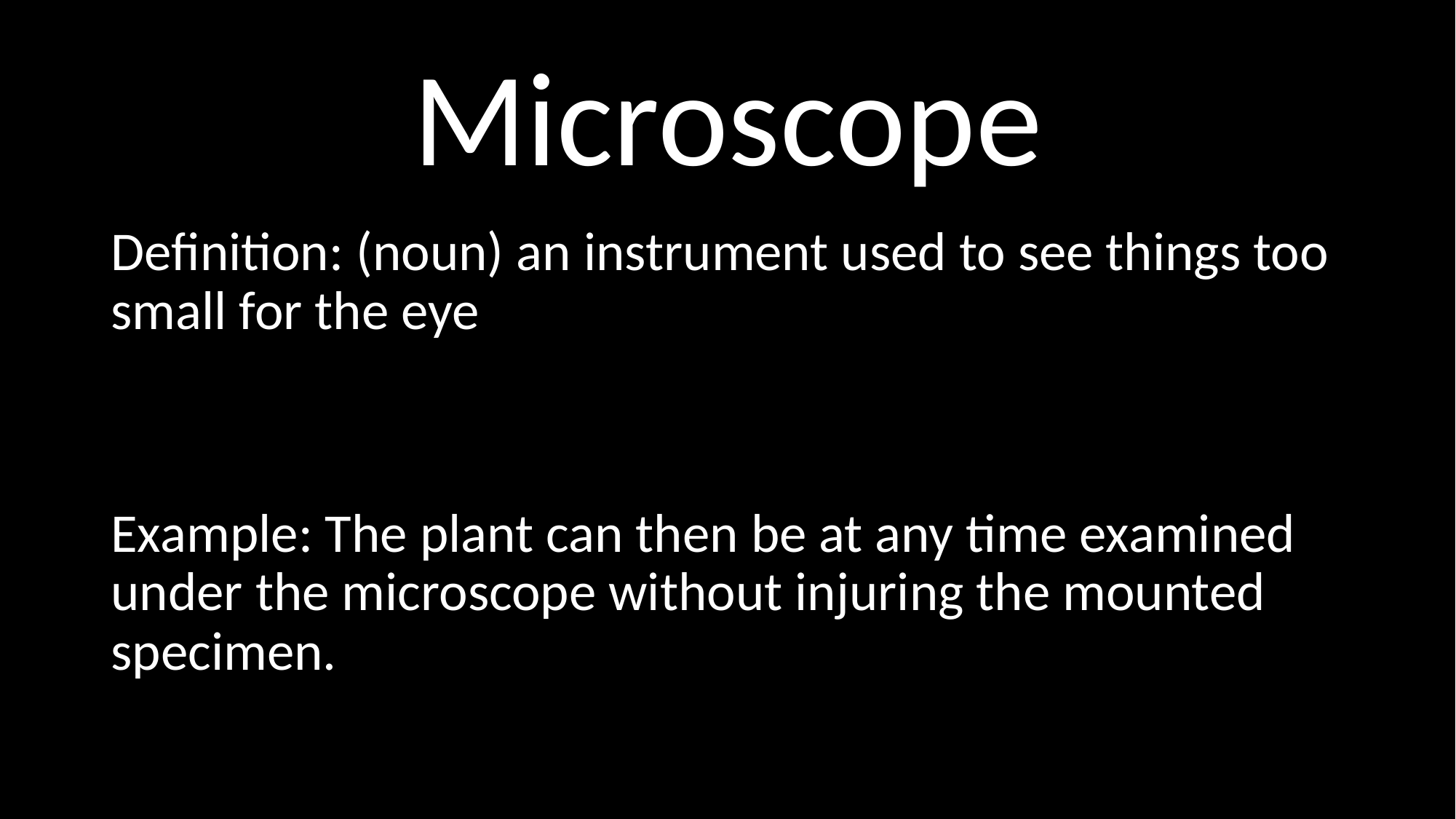

# Microscope
Definition: (noun) an instrument used to see things too small for the eye

Example: The plant can then be at any time examined under the microscope without injuring the mounted specimen.